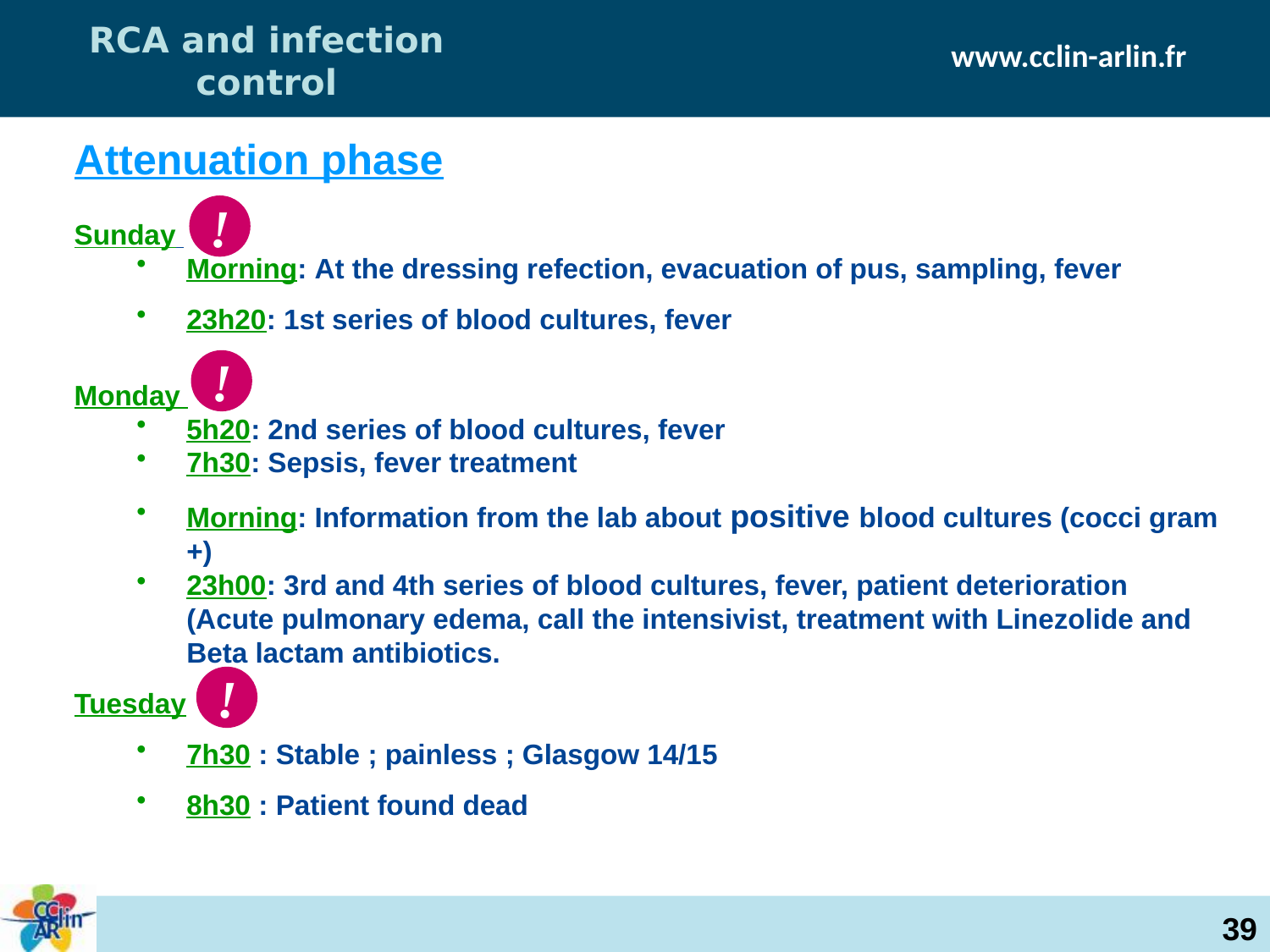

RCA and infection control
Attenuation phase

Sunday
Morning: At the dressing refection, evacuation of pus, sampling, fever

23h20: 1st series of blood cultures, fever

Monday
5h20: 2nd series of blood cultures, fever
7h30: Sepsis, fever treatment

Morning: Information from the lab about positive blood cultures (cocci gram +)
23h00: 3rd and 4th series of blood cultures, fever, patient deterioration (Acute pulmonary edema, call the intensivist, treatment with Linezolide and Beta lactam antibiotics.

Tuesday

7h30 : Stable ; painless ; Glasgow 14/15

8h30 : Patient found dead
!
!
!
39